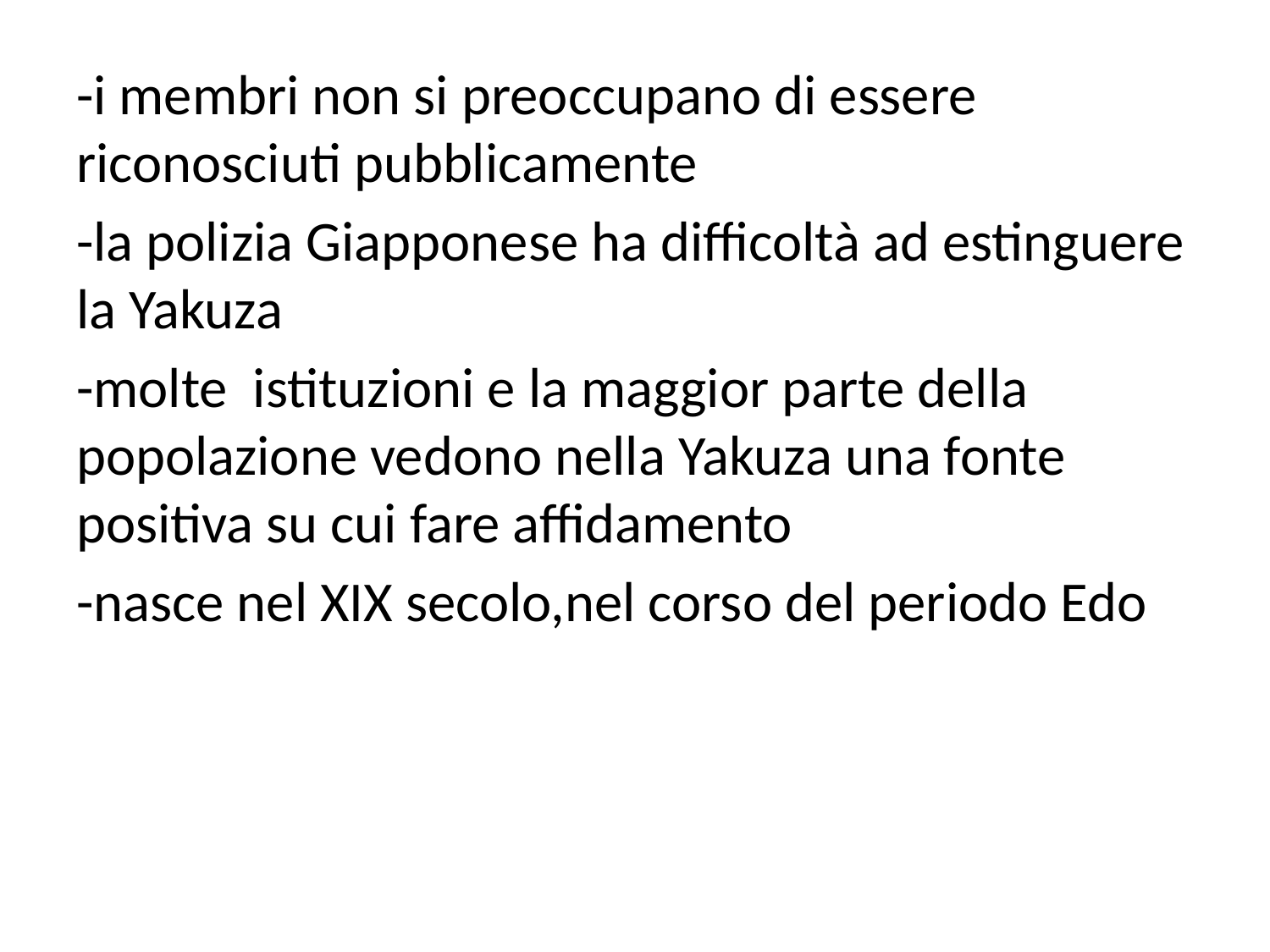

-i membri non si preoccupano di essere riconosciuti pubblicamente
-la polizia Giapponese ha difficoltà ad estinguere la Yakuza
-molte  istituzioni e la maggior parte della popolazione vedono nella Yakuza una fonte positiva su cui fare affidamento
-nasce nel XIX secolo,nel corso del periodo Edo